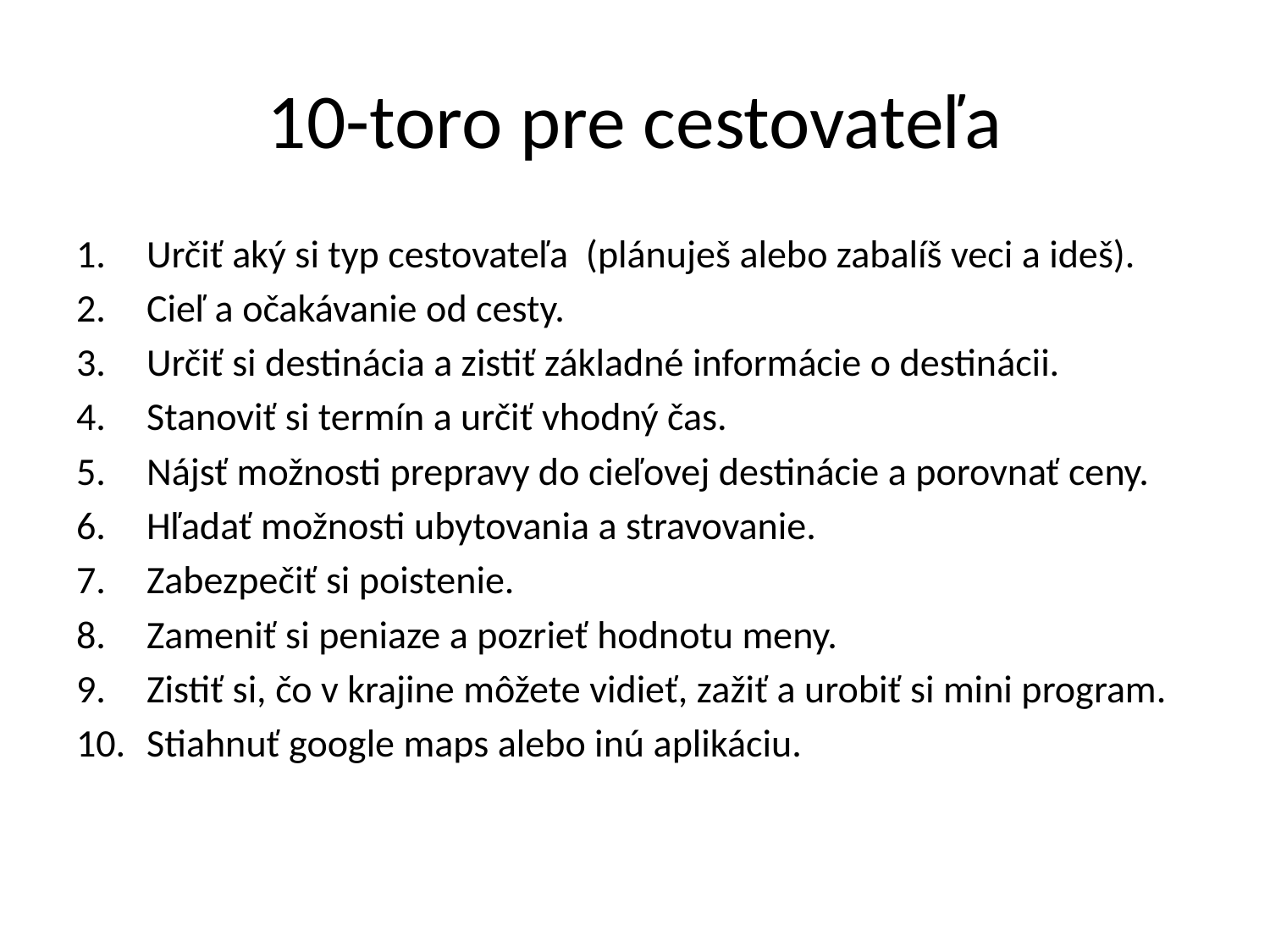

# 10-toro pre cestovateľa
Určiť aký si typ cestovateľa  (plánuješ alebo zabalíš veci a ideš).
Cieľ a očakávanie od cesty.
Určiť si destinácia a zistiť základné informácie o destinácii.
Stanoviť si termín a určiť vhodný čas.
Nájsť možnosti prepravy do cieľovej destinácie a porovnať ceny.
Hľadať možnosti ubytovania a stravovanie.
Zabezpečiť si poistenie.
Zameniť si peniaze a pozrieť hodnotu meny.
Zistiť si, čo v krajine môžete vidieť, zažiť a urobiť si mini program.
Stiahnuť google maps alebo inú aplikáciu.